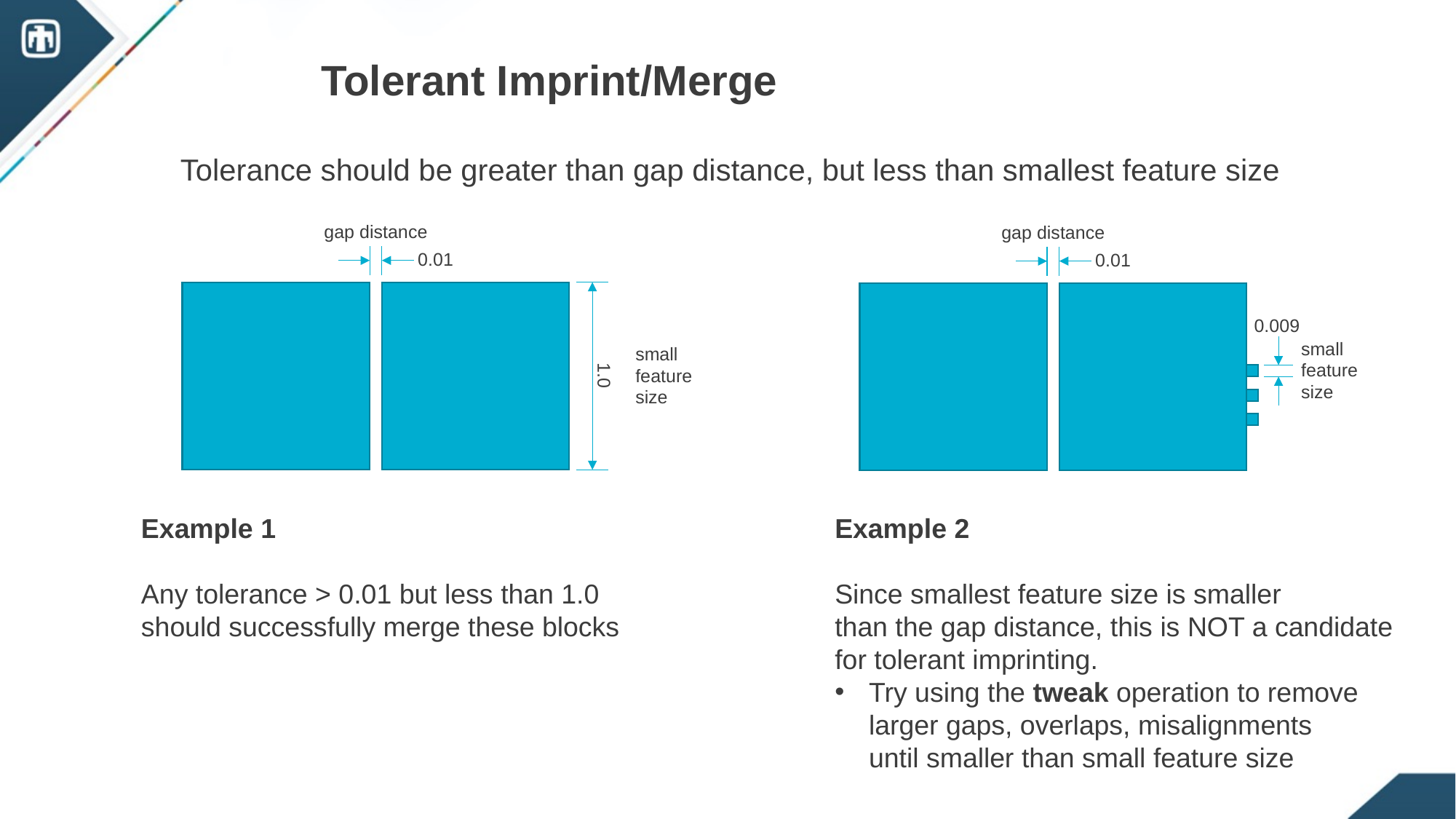

Tolerant Imprint/Merge
Tolerance should be greater than gap distance, but less than smallest feature size
gap distance
gap distance
0.01
0.01

0.009
small
feature
size
small
feature
size
1.0

Example 1

Any tolerance > 0.01 but less than 1.0
should successfully merge these blocks
Example 2

Since smallest feature size is smaller
than the gap distance, this is NOT a candidate
for tolerant imprinting.
Try using the tweak operation to remove
larger gaps, overlaps, misalignments
until smaller than small feature size